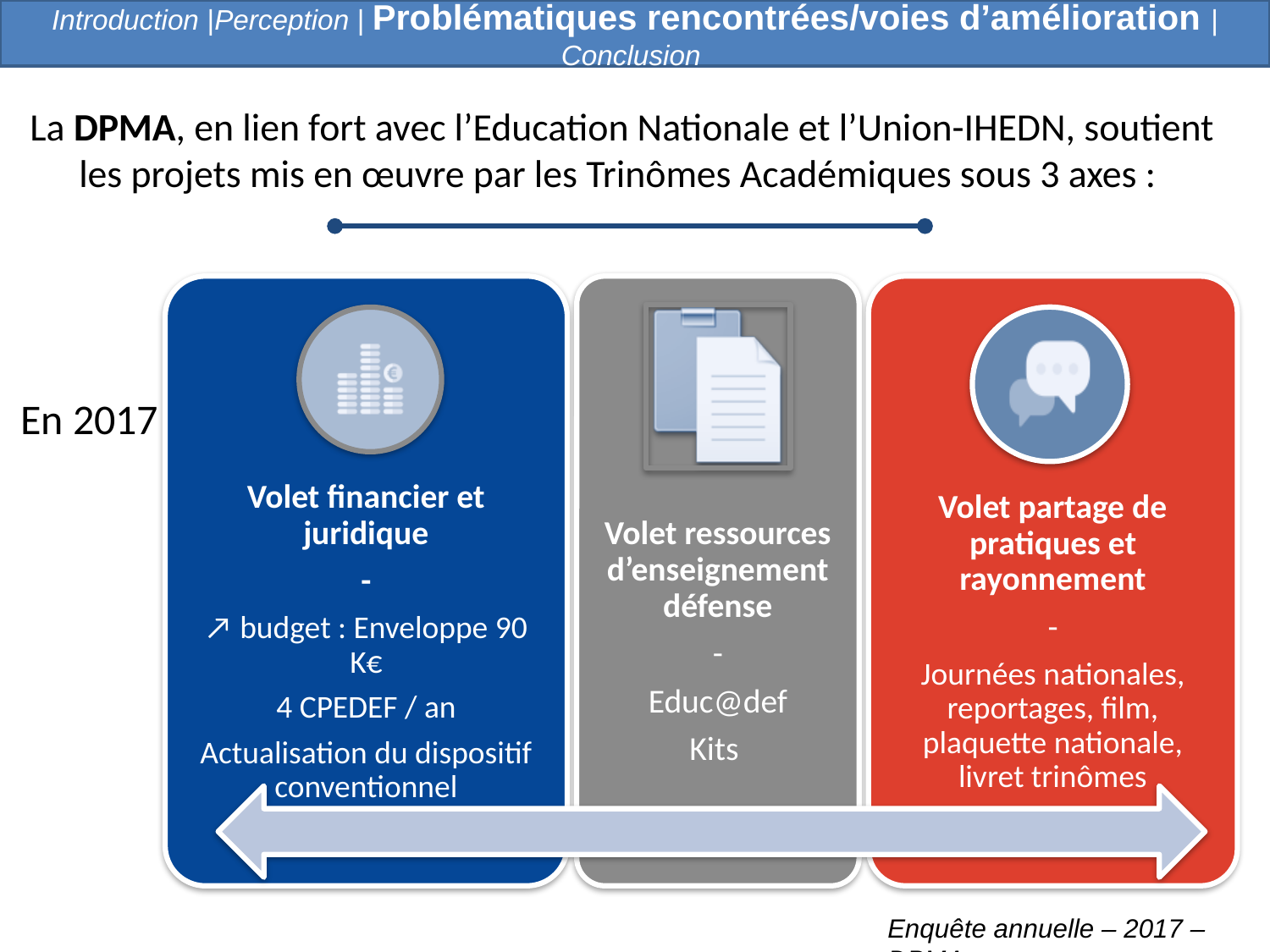

Introduction |Perception | Problématiques rencontrées/voies d’amélioration | Conclusion
La DPMA, en lien fort avec l’Education Nationale et l’Union-IHEDN, soutient les projets mis en œuvre par les Trinômes Académiques sous 3 axes :
Volet financier et juridique
-
↗ budget : Enveloppe 90 K€
4 CPEDEF / an
Actualisation du dispositif conventionnel
Volet ressources d’enseignement défense
-
Educ@def
Kits
Volet partage de pratiques et rayonnement
-
Journées nationales, reportages, film, plaquette nationale, livret trinômes
En 2017 :
|
Enquête annuelle – 2017 – DPMA